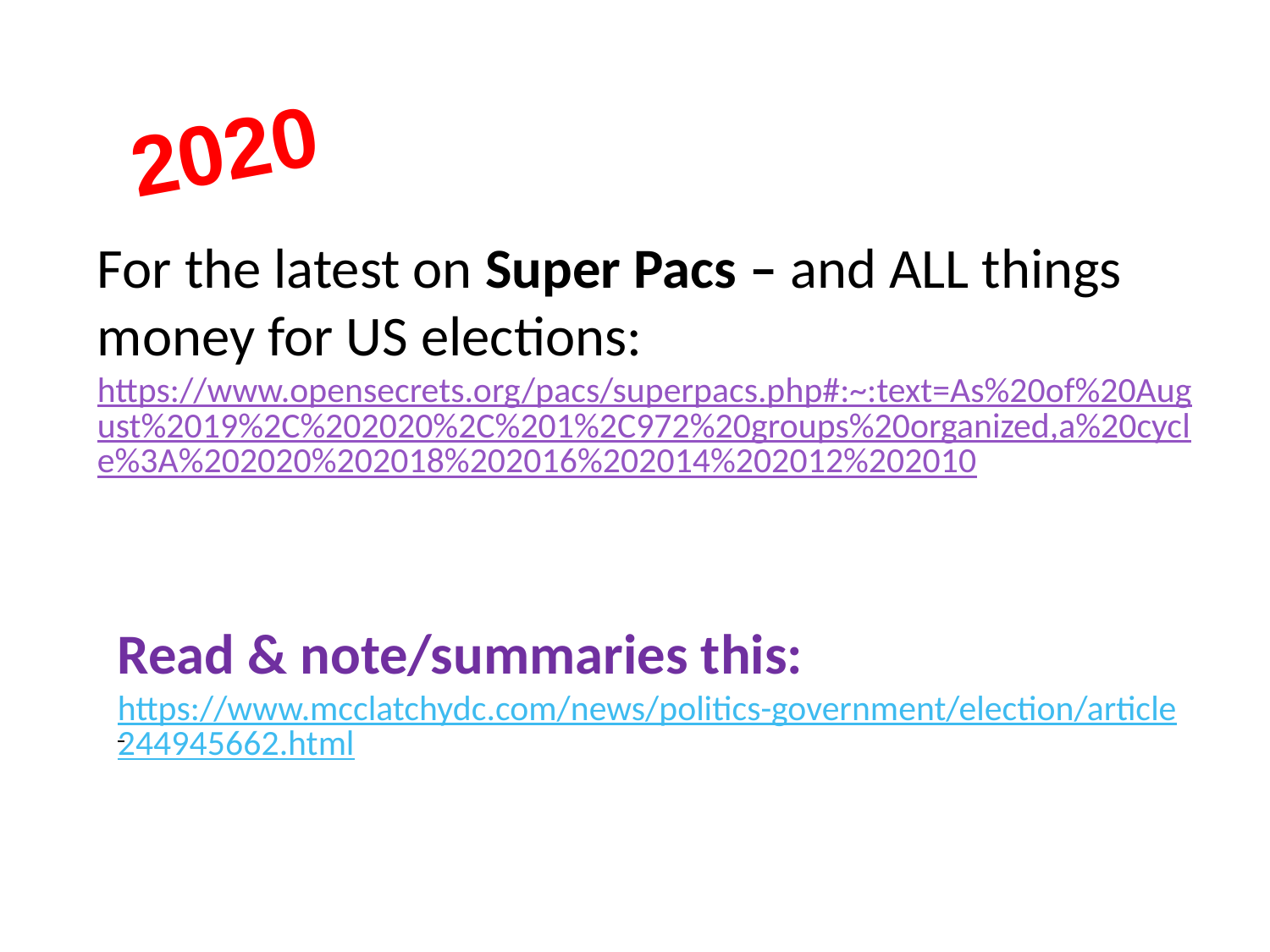

2020
For the latest on Super Pacs – and ALL things money for US elections:
https://www.opensecrets.org/pacs/superpacs.php#:~:text=As%20of%20August%2019%2C%202020%2C%201%2C972%20groups%20organized,a%20cycle%3A%202020%202018%202016%202014%202012%202010

Read & note/summaries this: https://www.mcclatchydc.com/news/politics-government/election/article244945662.html